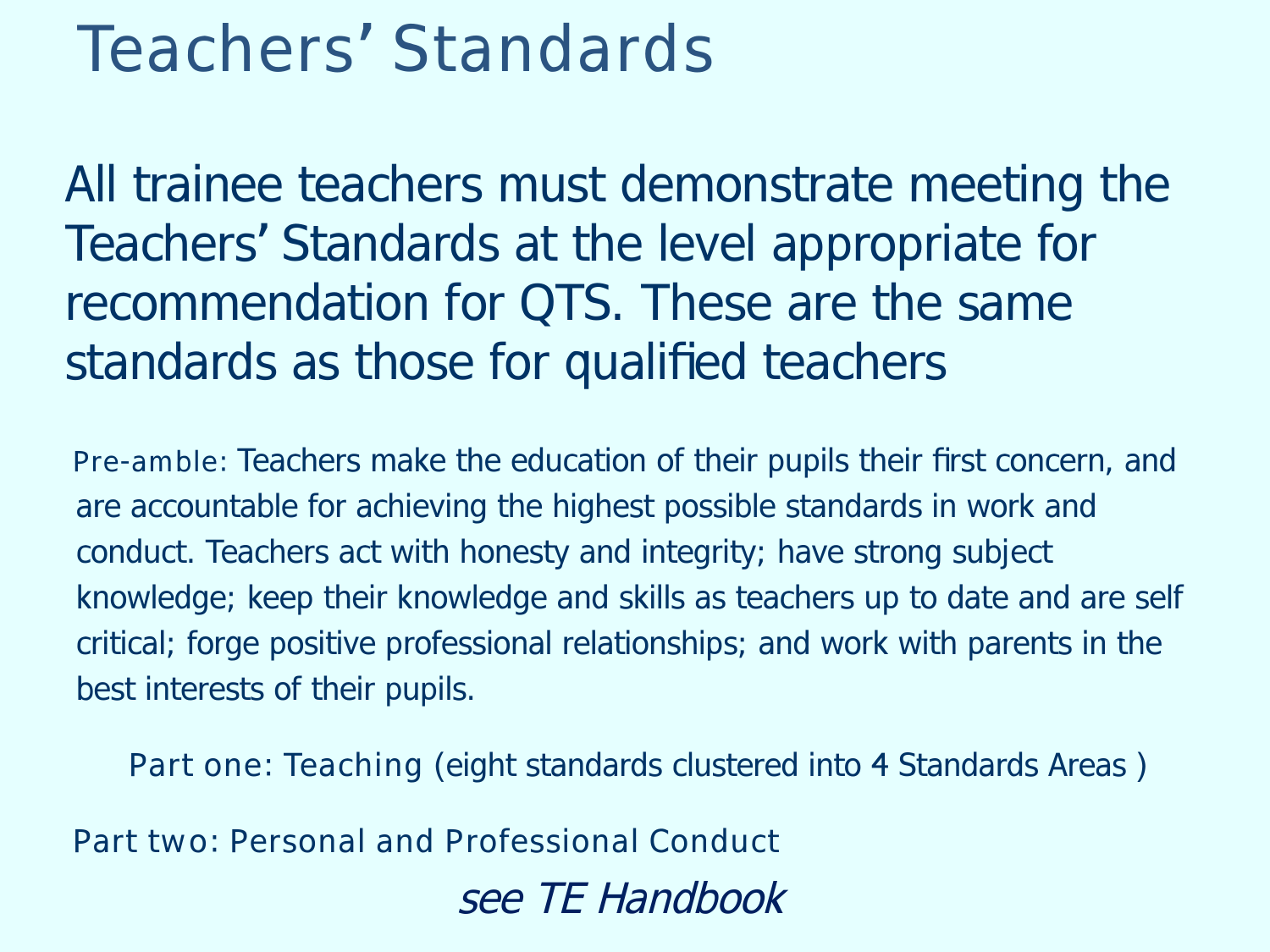

# Teachers’ Standards
All trainee teachers must demonstrate meeting the Teachers’ Standards at the level appropriate for recommendation for QTS. These are the same standards as those for qualified teachers
Pre-amble: Teachers make the education of their pupils their first concern, and are accountable for achieving the highest possible standards in work and conduct. Teachers act with honesty and integrity; have strong subject knowledge; keep their knowledge and skills as teachers up to date and are self critical; forge positive professional relationships; and work with parents in the best interests of their pupils.
Part one: Teaching (eight standards clustered into 4 Standards Areas )
Part two: Personal and Professional Conduct
				see TE Handbook